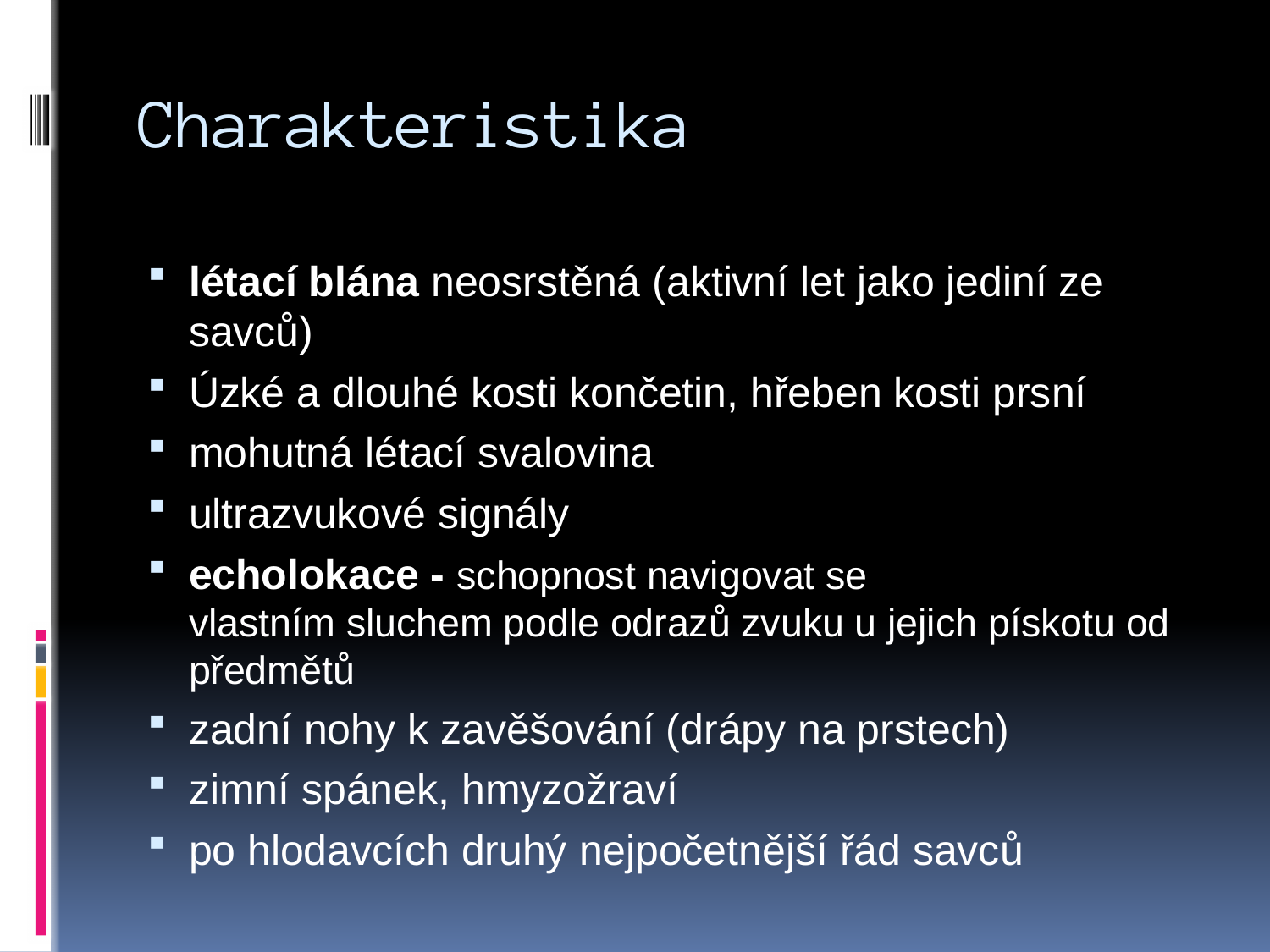

# Charakteristika
létací blána neosrstěná (aktivní let jako jediní ze savců)
Úzké a dlouhé kosti končetin, hřeben kosti prsní
mohutná létací svalovina
ultrazvukové signály
echolokace - schopnost navigovat se vlastním sluchem podle odrazů zvuku u jejich pískotu od předmětů
zadní nohy k zavěšování (drápy na prstech)
zimní spánek, hmyzožraví
po hlodavcích druhý nejpočetnější řád savců